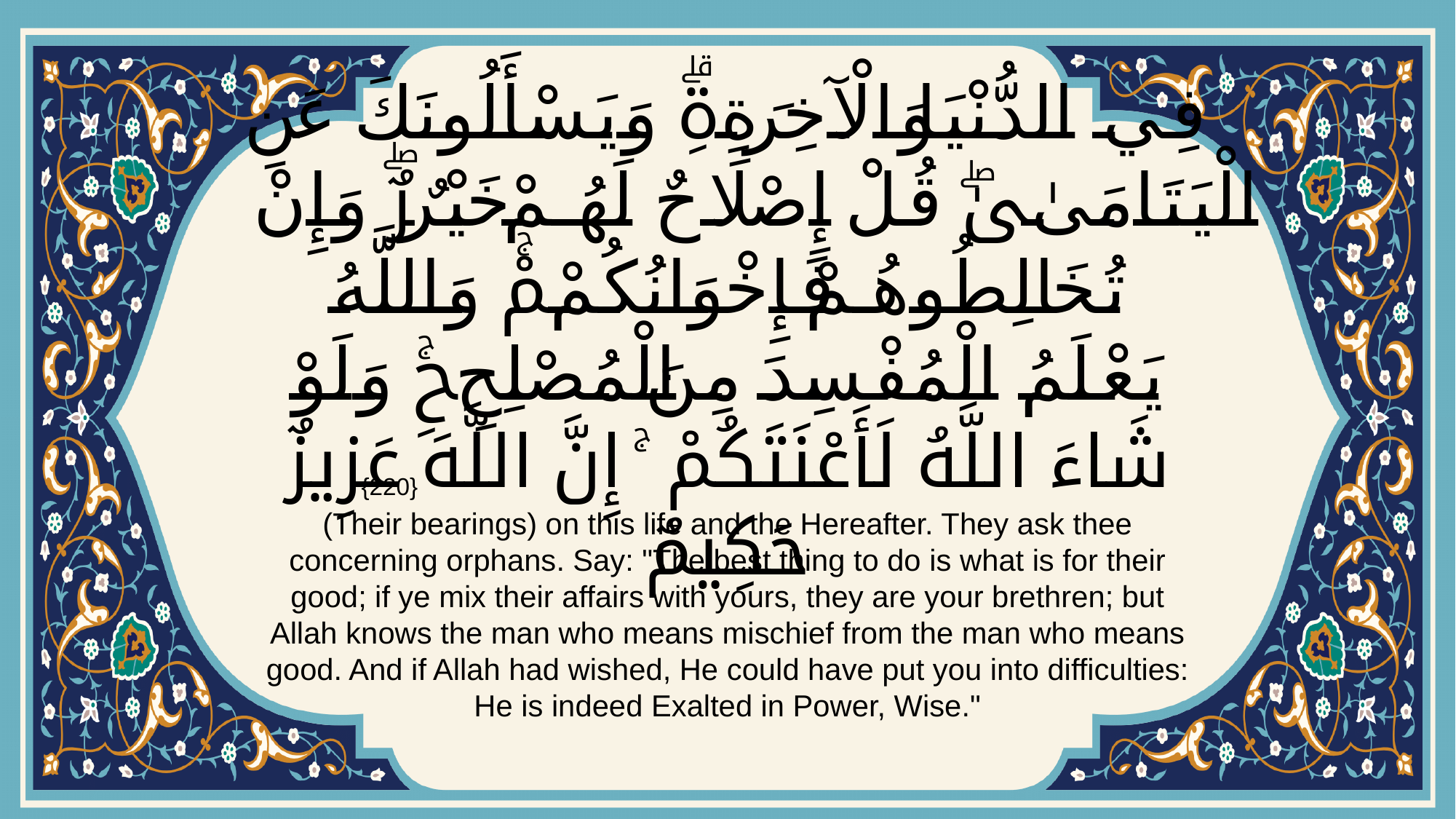

# فِي الدُّنْيَا وَالْآخِرَةِۗ وَيَسْأَلُونَكَ عَنِ الْيَتَامَىٰۖ قُلْ إِصْلَاحٌ لَهُمْ خَيْرٌۖ وَإِنْ تُخَالِطُوهُمْ فَإِخْوَانُكُمْۚ وَاللَّهُ يَعْلَمُ الْمُفْسِدَ مِنَ الْمُصْلِحِۚ وَلَوْ شَاءَ اللَّهُ لَأَعْنَتَكُمْ ۚ إِنَّ اللَّهَ عَزِيزٌ حَكِيمٌ
{220}
(Their bearings) on this life and the Hereafter. They ask thee concerning orphans. Say: "The best thing to do is what is for their good; if ye mix their affairs with yours, they are your brethren; but Allah knows the man who means mischief from the man who means good. And if Allah had wished, He could have put you into difficulties: He is indeed Exalted in Power, Wise."